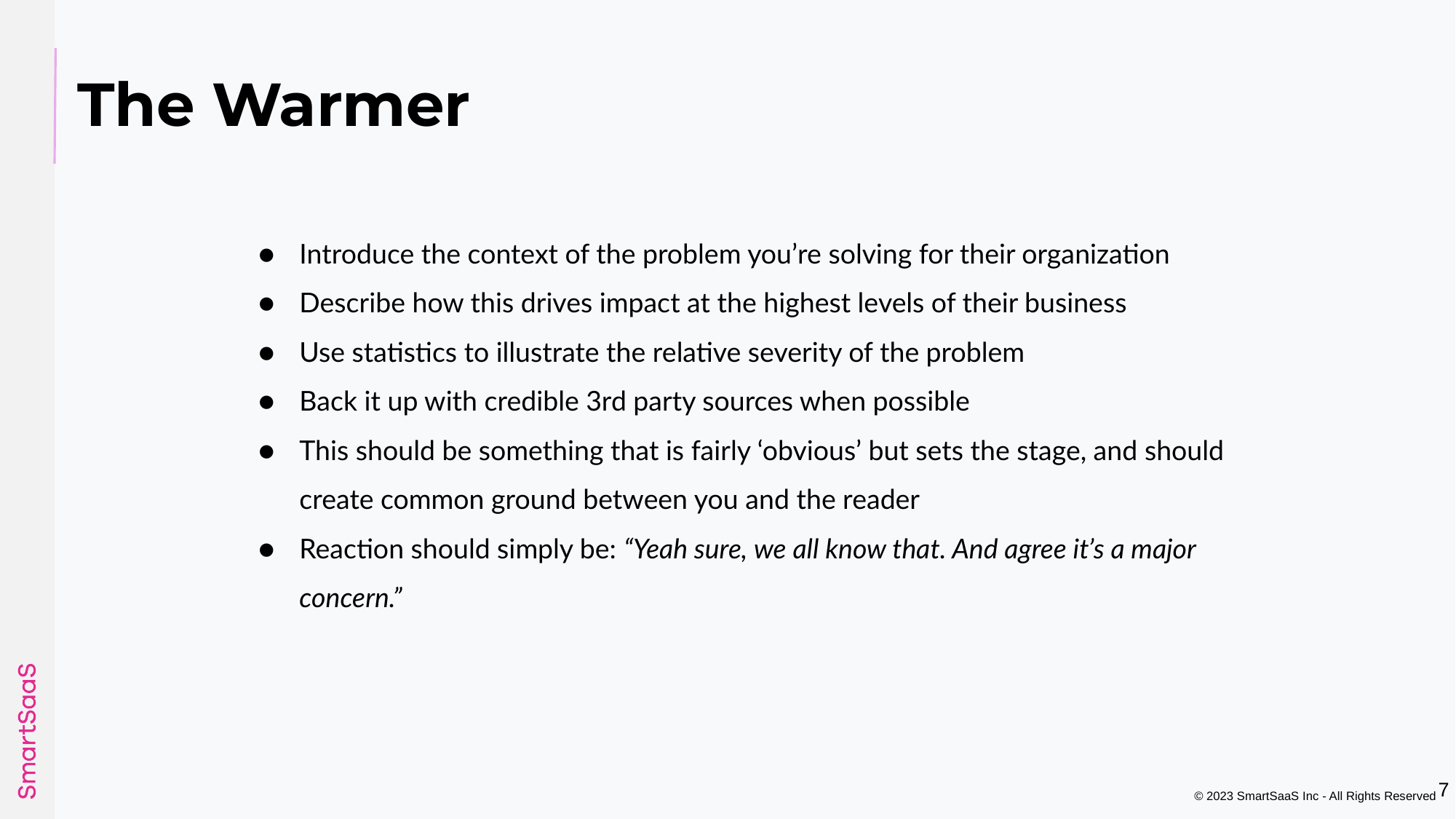

# The Warmer
Introduce the context of the problem you’re solving for their organization
Describe how this drives impact at the highest levels of their business
Use statistics to illustrate the relative severity of the problem
Back it up with credible 3rd party sources when possible
This should be something that is fairly ‘obvious’ but sets the stage, and should create common ground between you and the reader
Reaction should simply be: “Yeah sure, we all know that. And agree it’s a major concern.”
7